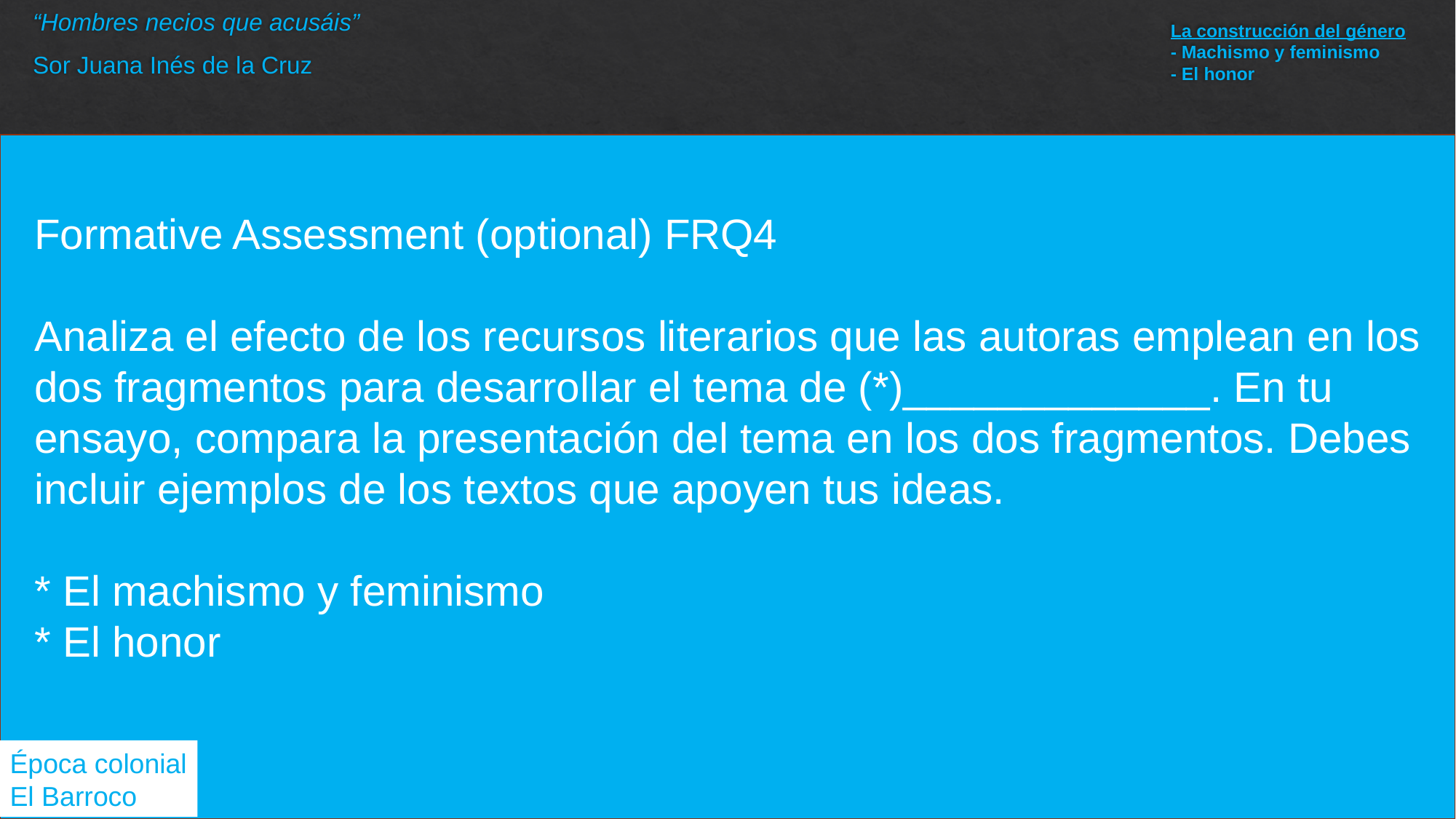

“Hombres necios que acusáis”
Sor Juana Inés de la Cruz
# La construcción del género - Machismo y feminismo - El honor

Formative Assessment (optional) FRQ4

Analiza el efecto de los recursos literarios que las autoras emplean en los dos fragmentos para desarrollar el tema de (*)_____________. En tu ensayo, compara la presentación del tema en los dos fragmentos. Debes incluir ejemplos de los textos que apoyen tus ideas.

* El machismo y feminismo
* El honor

Época colonial
El Barroco